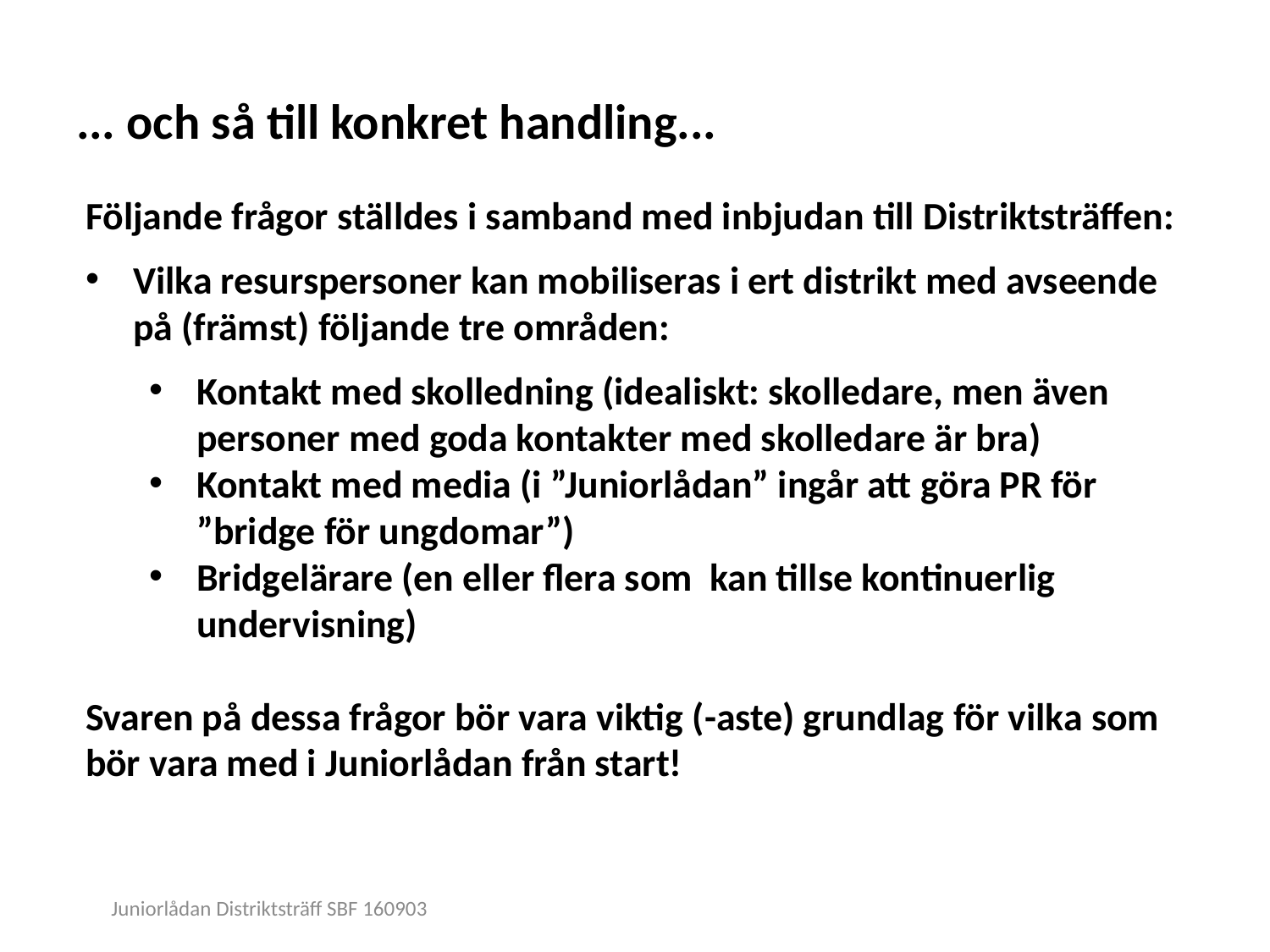

# ... och så till konkret handling...

Följande frågor ställdes i samband med inbjudan till Distriktsträffen:
Vilka resurspersoner kan mobiliseras i ert distrikt med avseende på (främst) följande tre områden:
Kontakt med skolledning (idealiskt: skolledare, men även personer med goda kontakter med skolledare är bra)
Kontakt med media (i ”Juniorlådan” ingår att göra PR för ”bridge för ungdomar”)
Bridgelärare (en eller flera som  kan tillse kontinuerlig undervisning)

Svaren på dessa frågor bör vara viktig (-aste) grundlag för vilka som bör vara med i Juniorlådan från start!